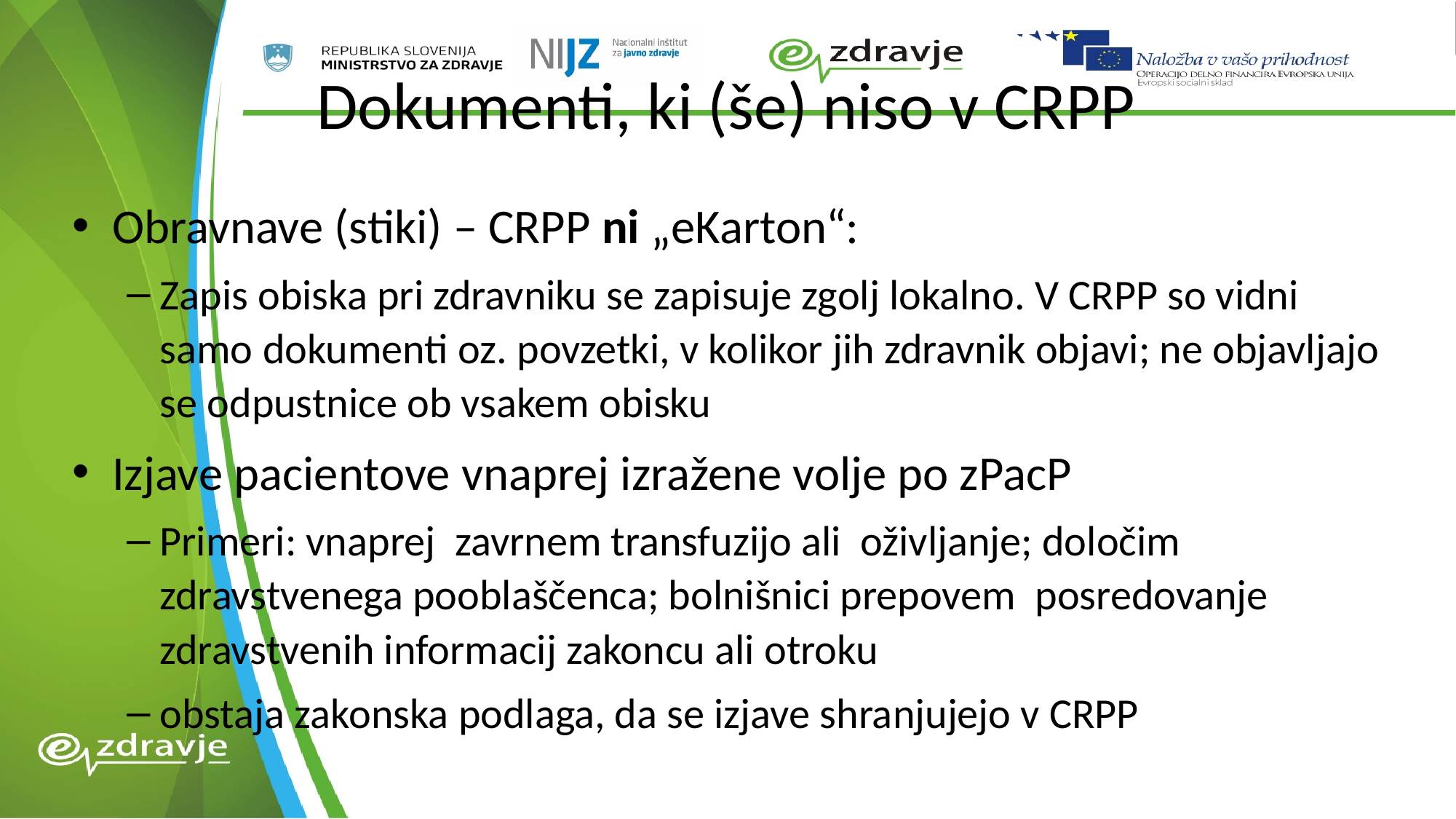

# Dokumenti, ki (še) niso v CRPP
Obravnave (stiki) – CRPP ni „eKarton“:
Zapis obiska pri zdravniku se zapisuje zgolj lokalno. V CRPP so vidni samo dokumenti oz. povzetki, v kolikor jih zdravnik objavi; ne objavljajo se odpustnice ob vsakem obisku
Izjave pacientove vnaprej izražene volje po zPacP
Primeri: vnaprej  zavrnem transfuzijo ali  oživljanje; določim zdravstvenega pooblaščenca; bolnišnici prepovem  posredovanje zdravstvenih informacij zakoncu ali otroku
obstaja zakonska podlaga, da se izjave shranjujejo v CRPP